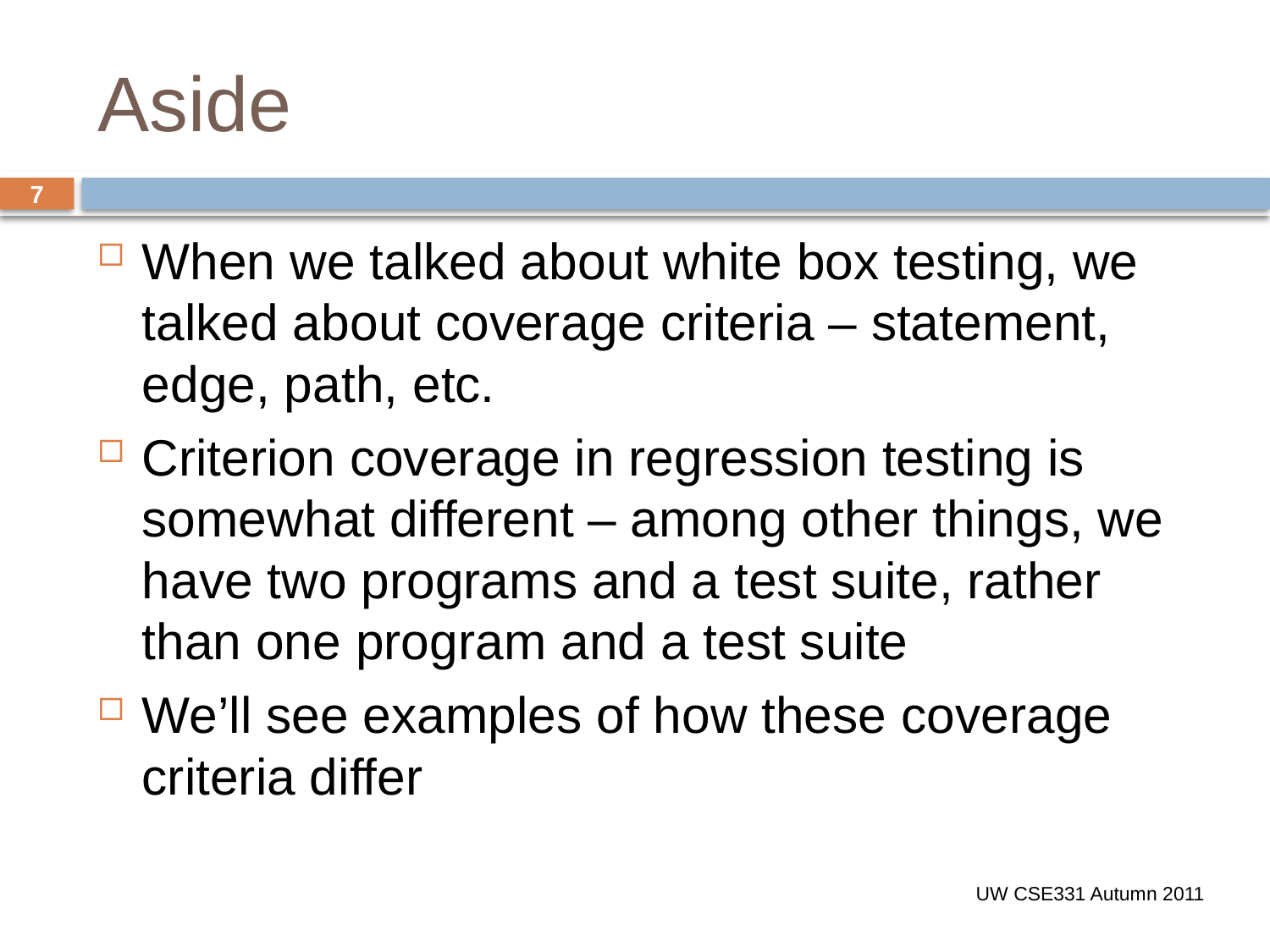

# Aside
7
When we talked about white box testing, we talked about coverage criteria – statement, edge, path, etc.
Criterion coverage in regression testing is somewhat different – among other things, we have two programs and a test suite, rather than one program and a test suite
We’ll see examples of how these coverage criteria differ
UW CSE331 Autumn 2011